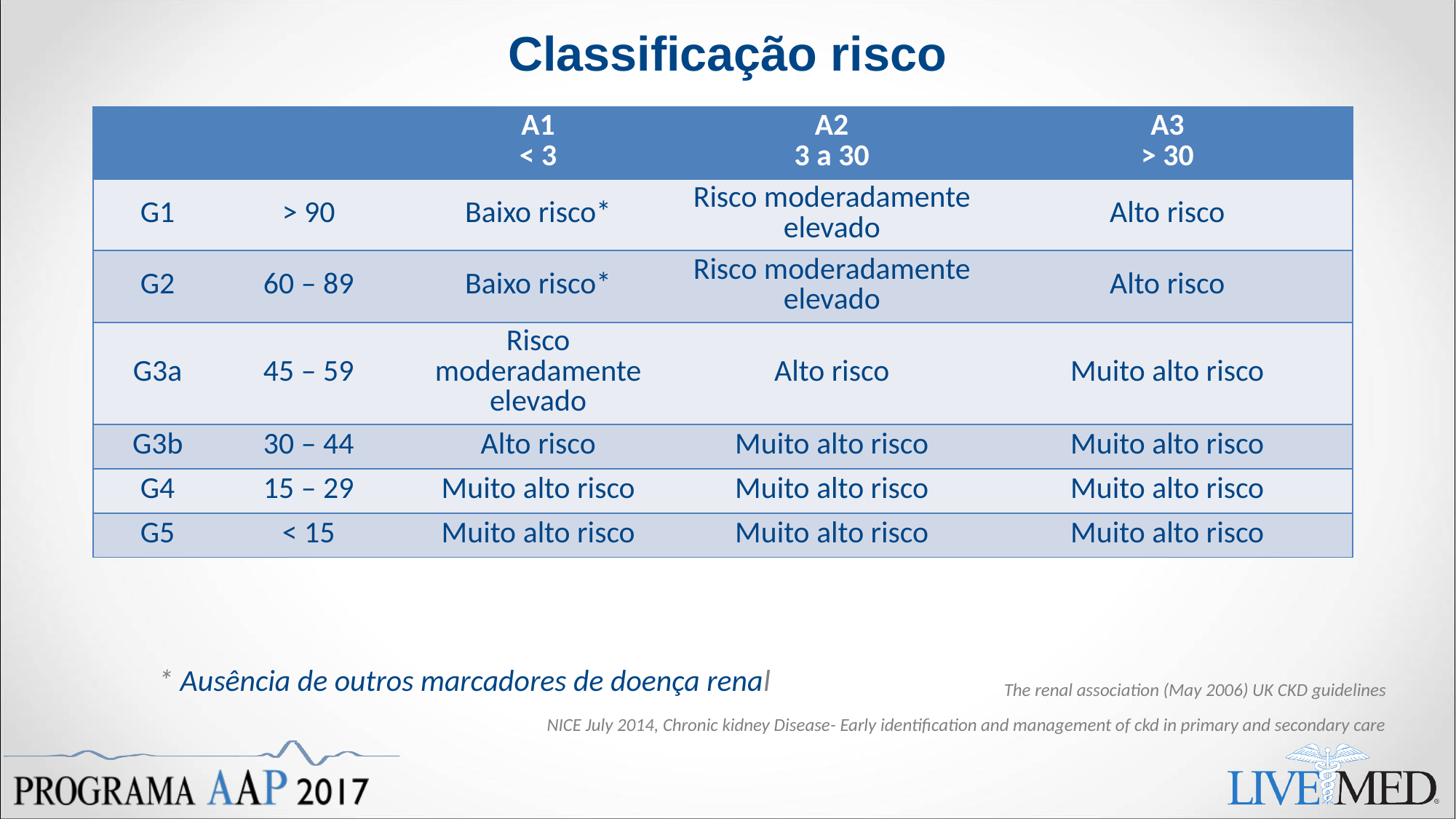

# Classificação risco
|  |  | A1 < 3 | A2 3 a 30 | A3 > 30 |
| --- | --- | --- | --- | --- |
| G1 | > 90 | Baixo risco\* | Risco moderadamente elevado | Alto risco |
| G2 | 60 – 89 | Baixo risco\* | Risco moderadamente elevado | Alto risco |
| G3a | 45 – 59 | Risco moderadamente elevado | Alto risco | Muito alto risco |
| G3b | 30 – 44 | Alto risco | Muito alto risco | Muito alto risco |
| G4 | 15 – 29 | Muito alto risco | Muito alto risco | Muito alto risco |
| G5 | < 15 | Muito alto risco | Muito alto risco | Muito alto risco |
* Ausência de outros marcadores de doença renal
The renal association (May 2006) UK CKD guidelines
NICE July 2014, Chronic kidney Disease- Early identification and management of ckd in primary and secondary care